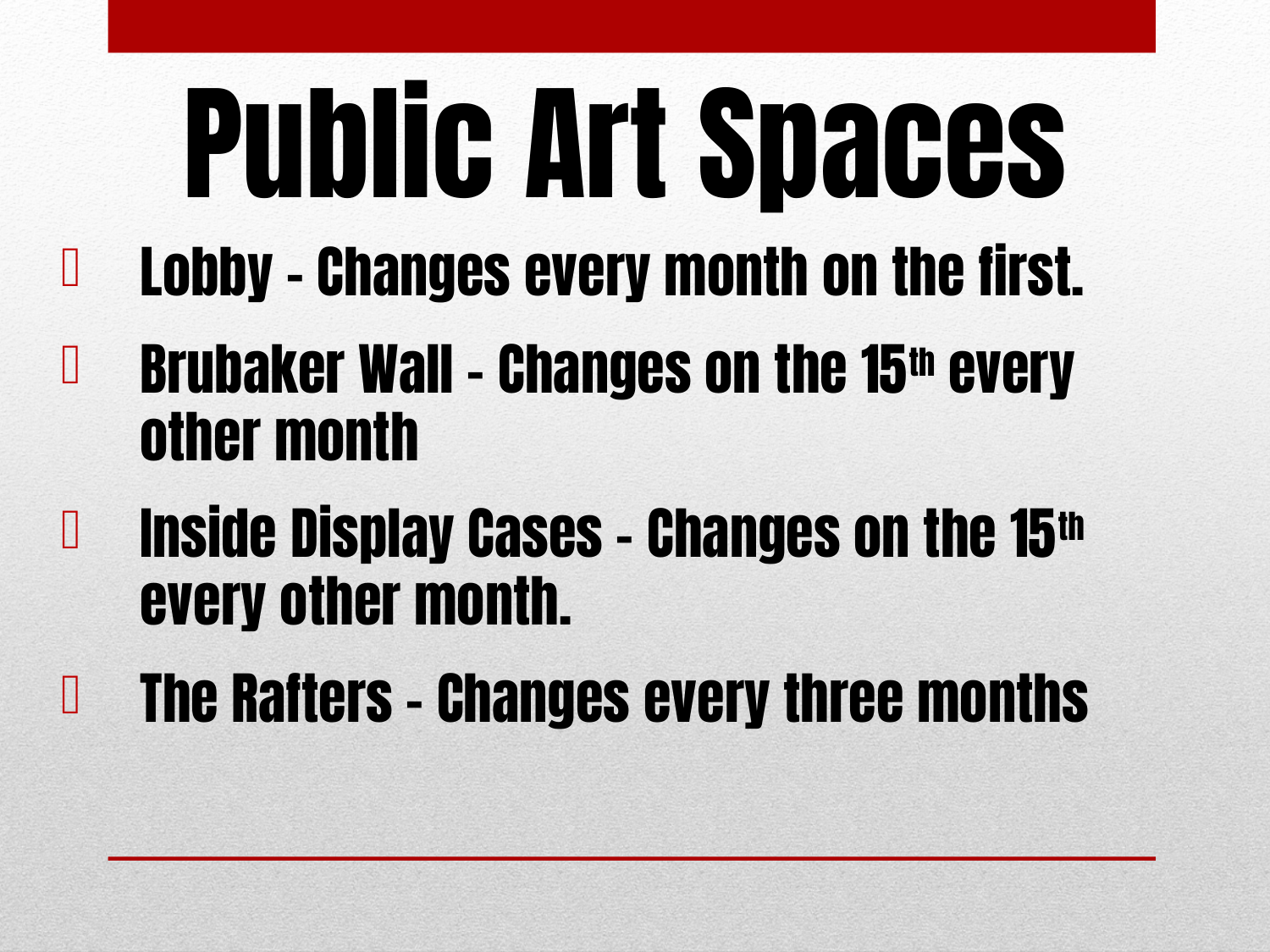

Public Art Spaces
Lobby – Changes every month on the first.

Brubaker Wall – Changes on the 15th every other month

Inside Display Cases – Changes on the 15th every other month.

The Rafters – Changes every three months